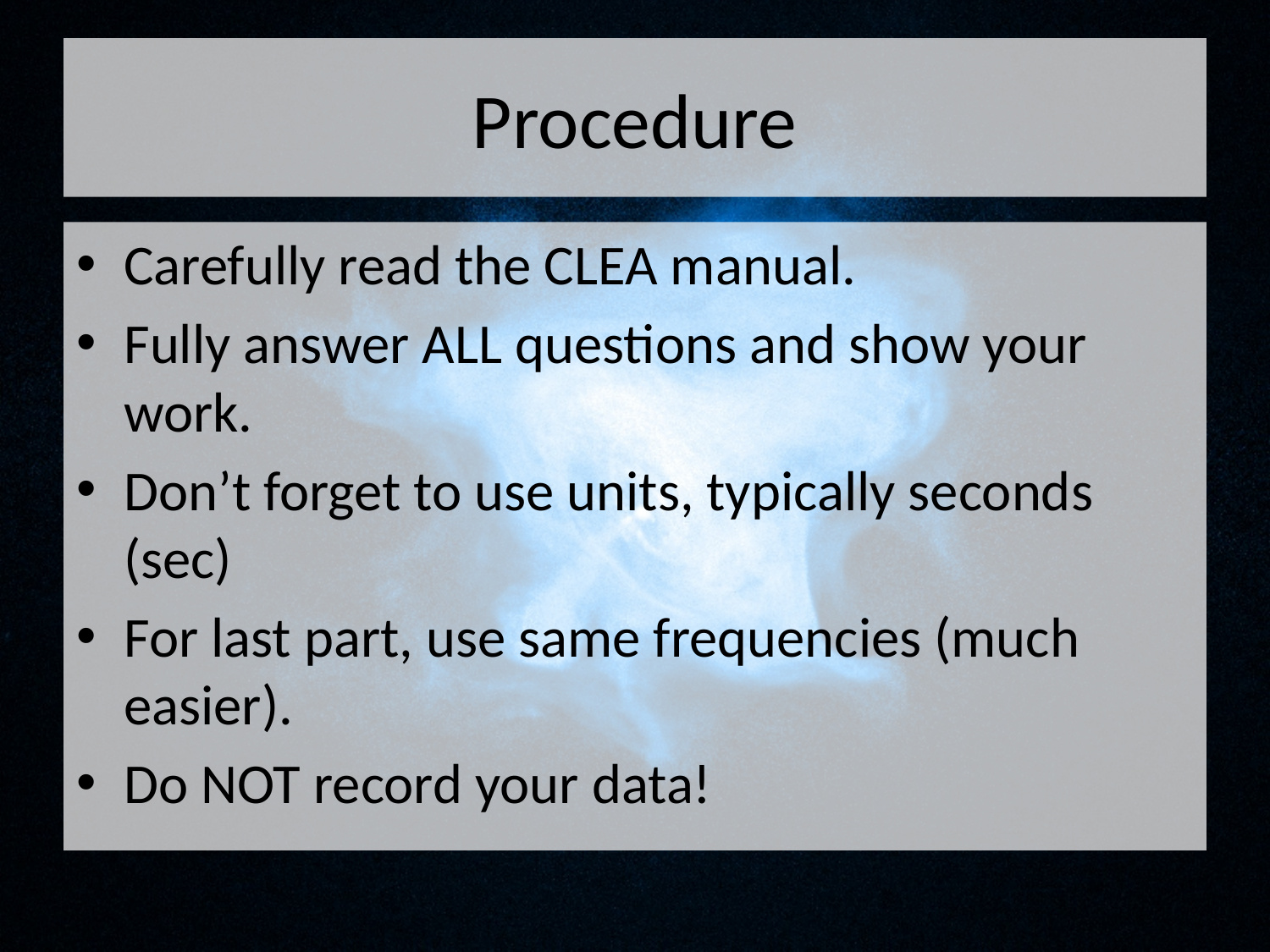

# Procedure
Carefully read the CLEA manual.
Fully answer ALL questions and show your work.
Don’t forget to use units, typically seconds (sec)
For last part, use same frequencies (much easier).
Do NOT record your data!